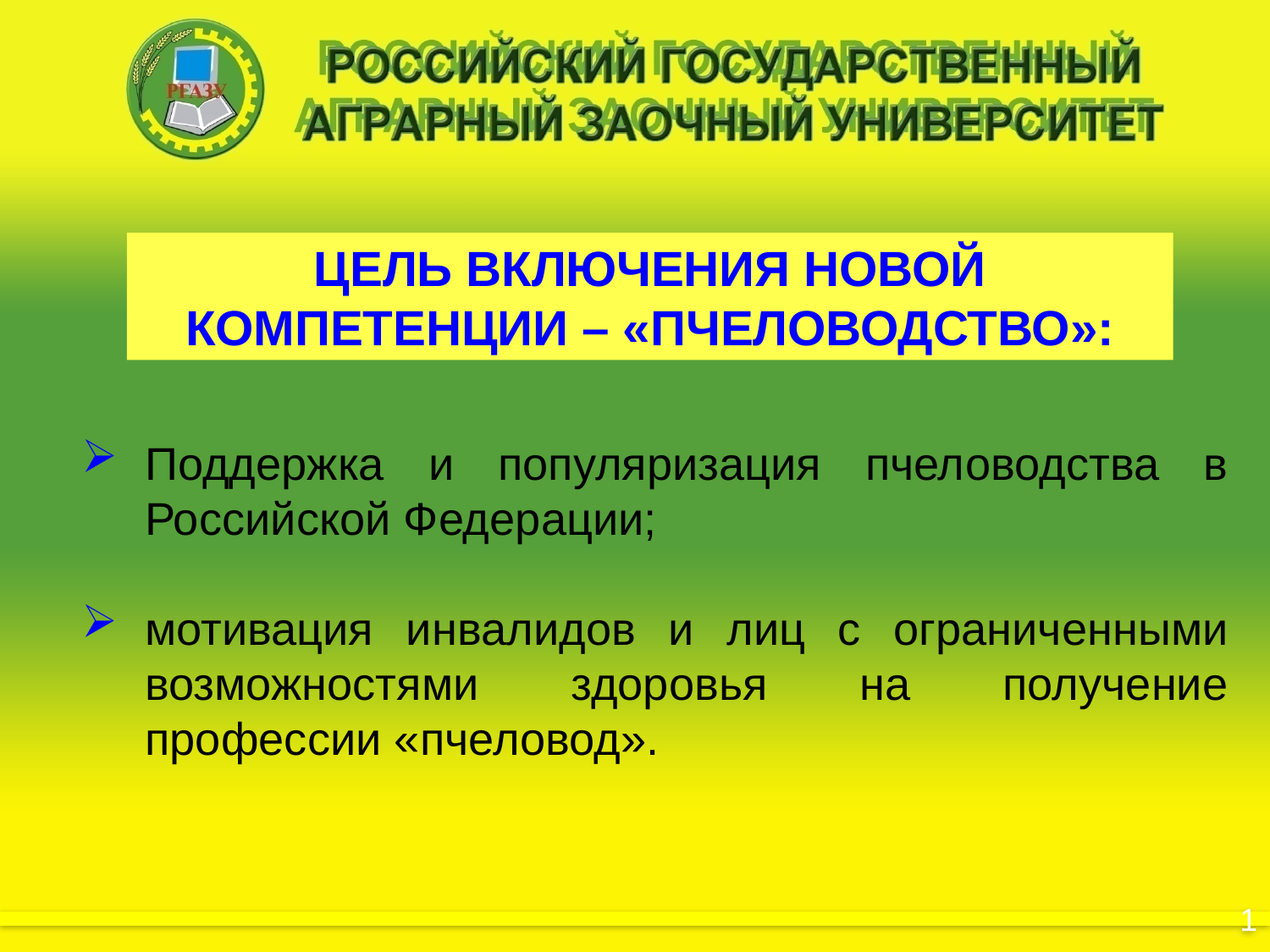

ЦЕЛЬ ВКЛЮЧЕНИЯ НОВОЙ КОМПЕТЕНЦИИ – «ПЧЕЛОВОДСТВО»:
Поддержка и популяризация пчеловодства в Российской Федерации;

мотивация инвалидов и лиц с ограниченными возможностями здоровья на получение профессии «пчеловод».

						1